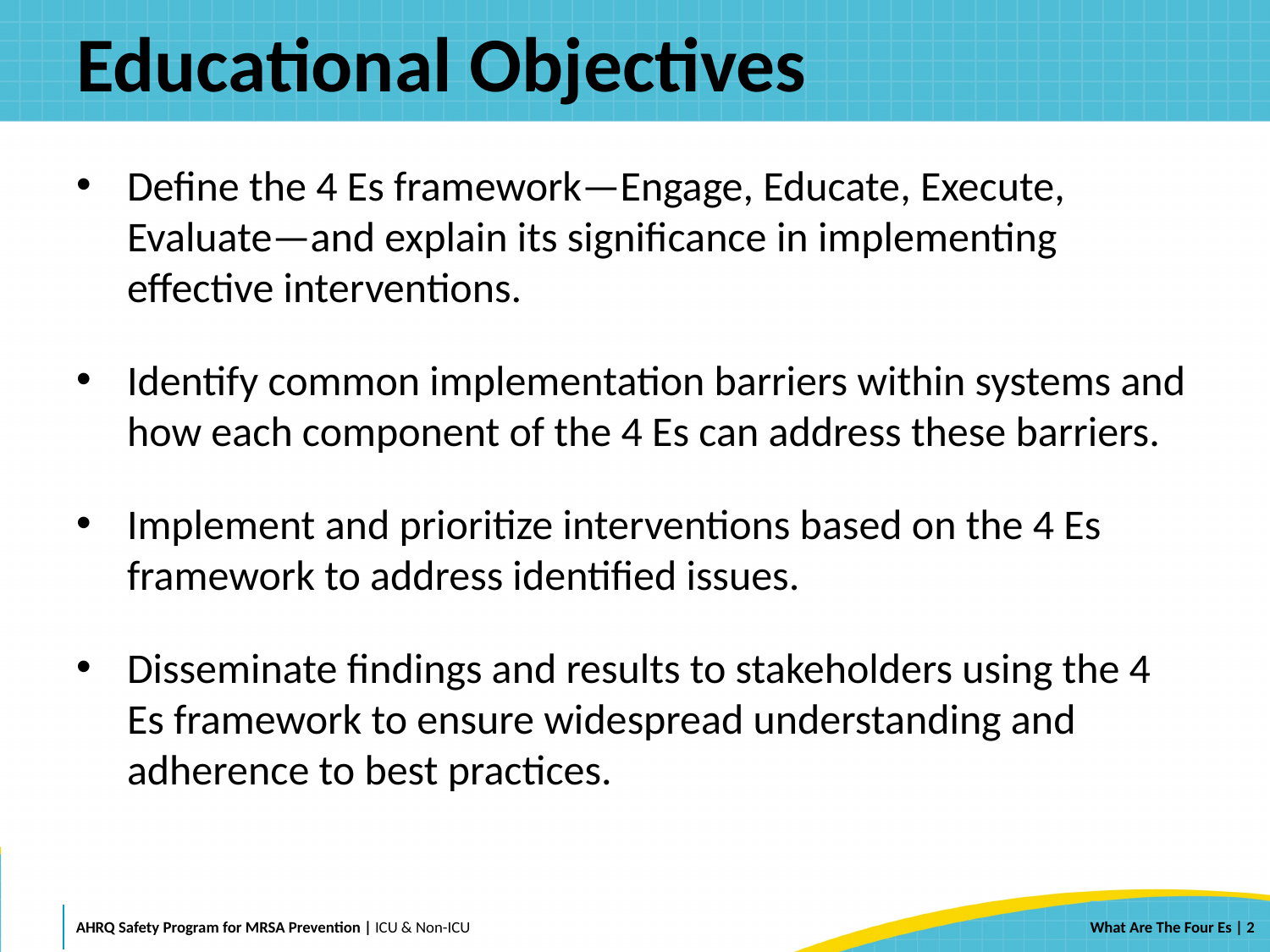

# Educational Objectives
Define the 4 Es framework—Engage, Educate, Execute, Evaluate—and explain its significance in implementing effective interventions.
Identify common implementation barriers within systems and how each component of the 4 Es can address these barriers.
Implement and prioritize interventions based on the 4 Es framework to address identified issues.
Disseminate findings and results to stakeholders using the 4 Es framework to ensure widespread understanding and adherence to best practices.
 | 2